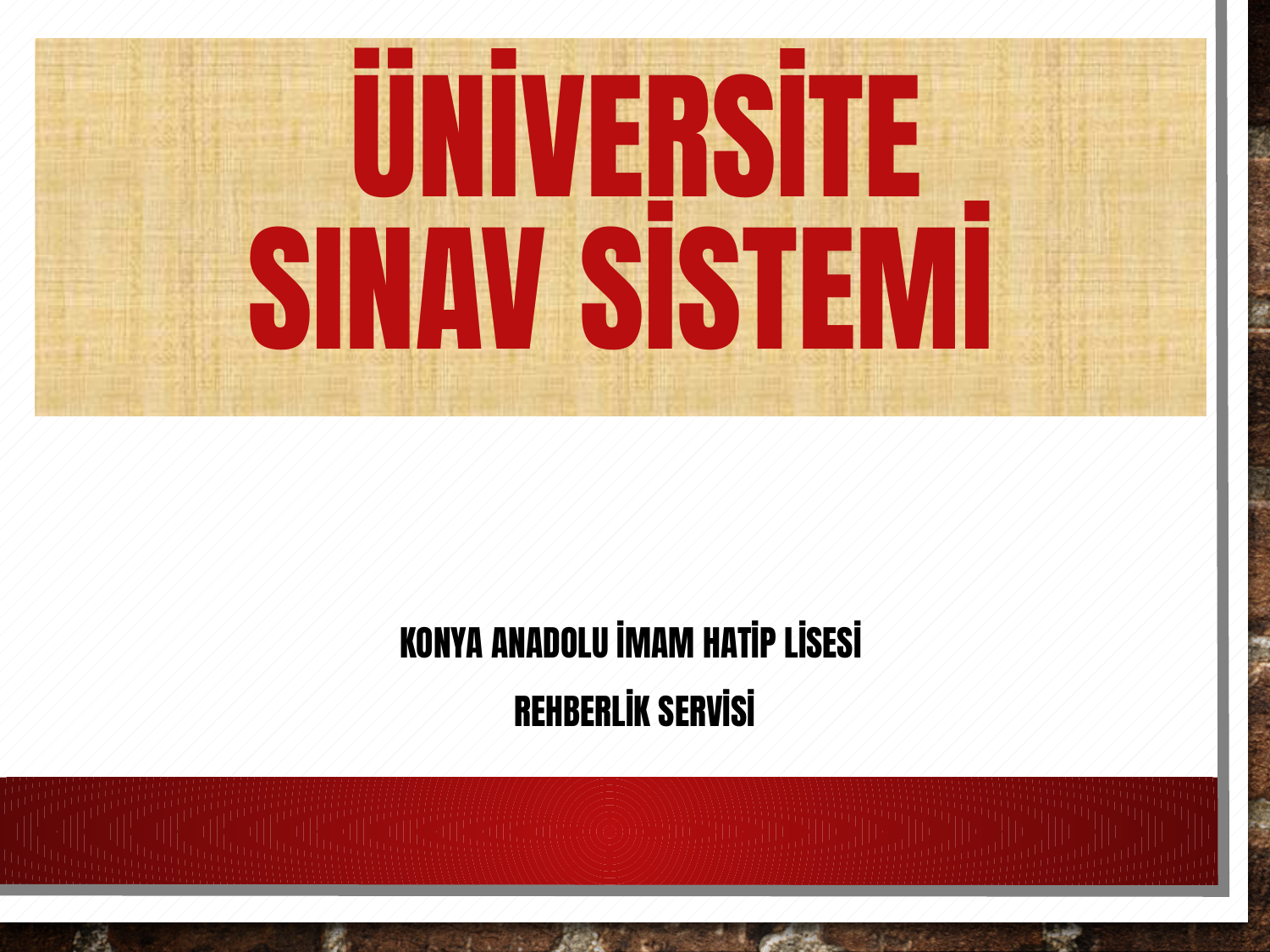

# ÜNİVERSİTE SINAV SİSTEMİ
KONYA ANADOLU İMAM HATİP LİSESİ
REHBERLİK SERVİSİ